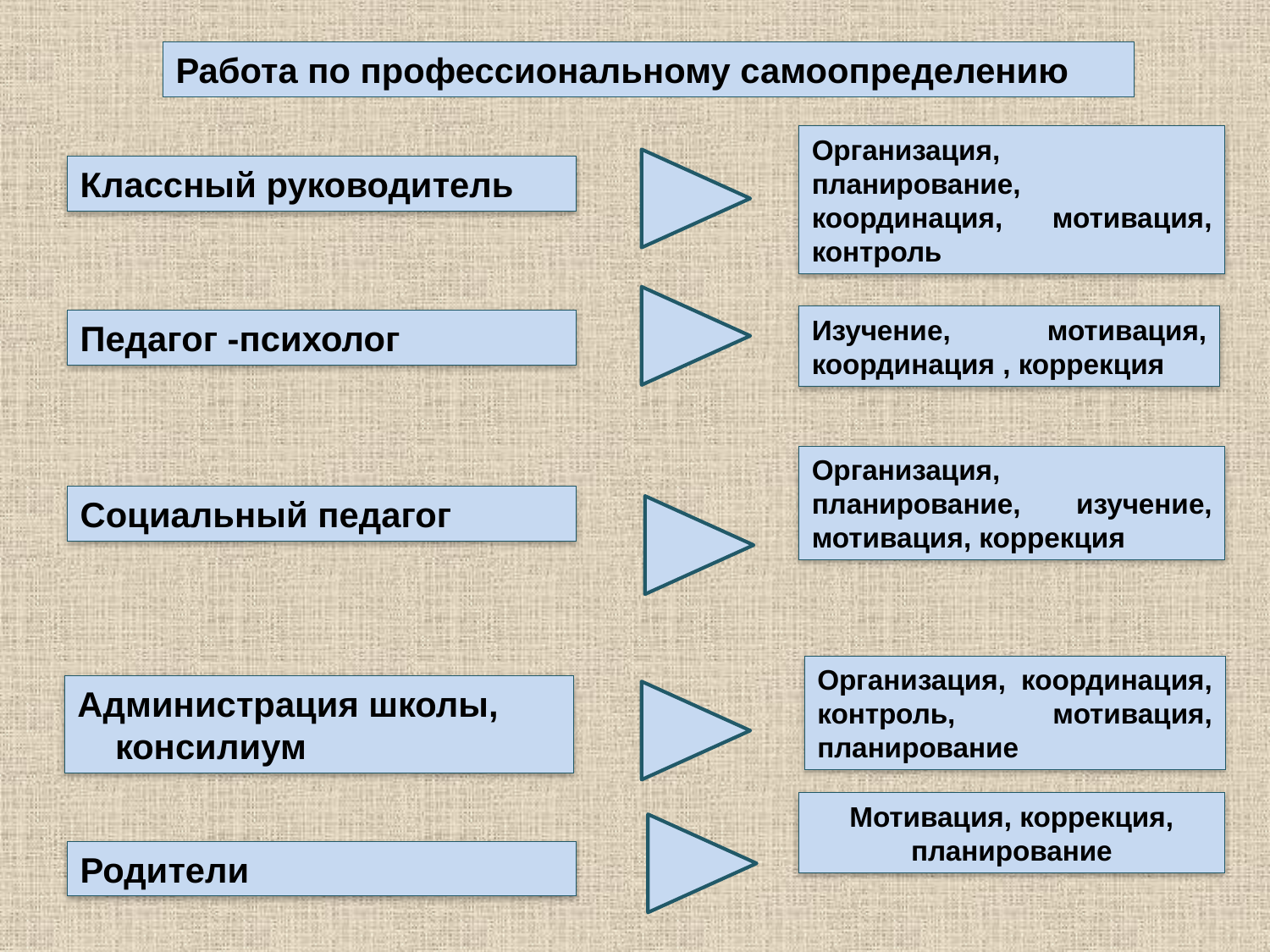

Работа по профессиональному самоопределению
Организация, планирование, координация, мотивация, контроль

Классный руководитель

Изучение, мотивация, координация , коррекция
Педагог -психолог
Организация, планирование, изучение, мотивация, коррекция
Социальный педагог

Организация, координация, контроль, мотивация, планирование
Администрация школы, консилиум

Мотивация, коррекция, планирование

Родители